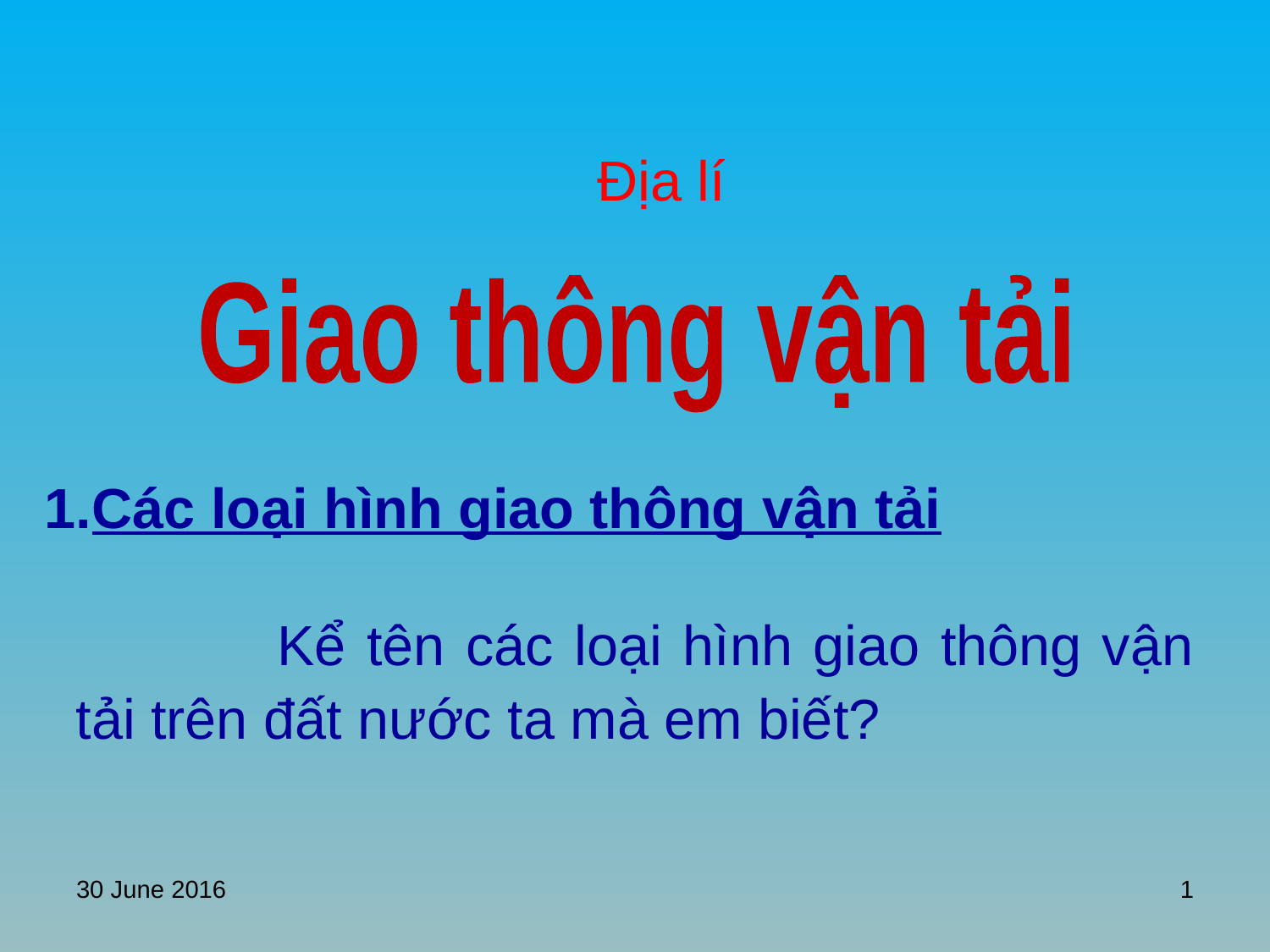

Địa lí
Giao thông vận tải
Các loại hình giao thông vận tải
       Kể tên các loại hình giao thông vận tải trên đất nước ta mà em biết?
30 June 2016
1